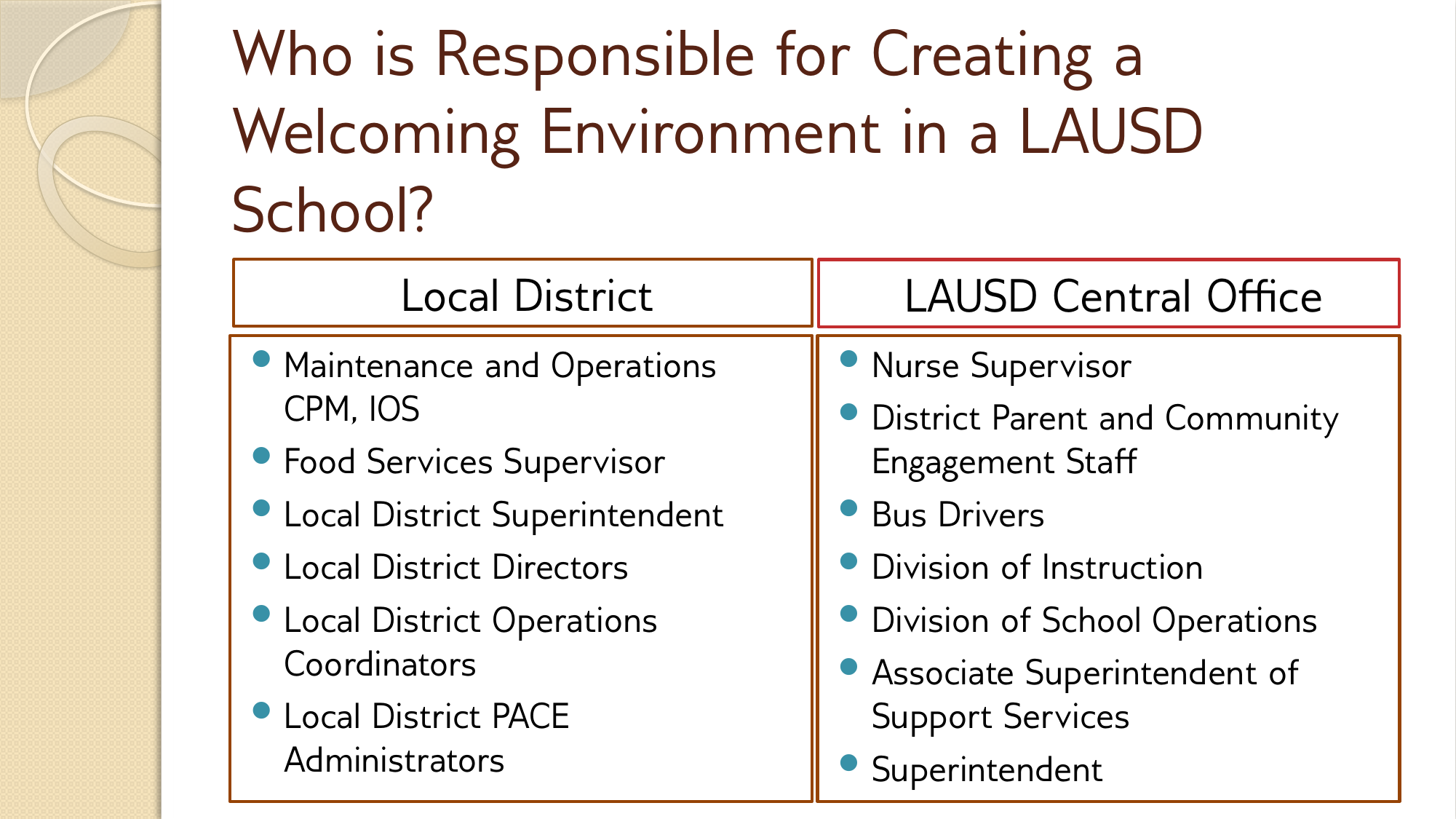

# Who is Responsible for Creating a Welcoming Environment in a LAUSD School?
Local District
LAUSD Central Office
Maintenance and Operations CPM, IOS
Food Services Supervisor
Local District Superintendent
Local District Directors
Local District Operations Coordinators
Local District PACE Administrators
Nurse Supervisor
District Parent and Community Engagement Staff
Bus Drivers
Division of Instruction
Division of School Operations
Associate Superintendent of Support Services
Superintendent